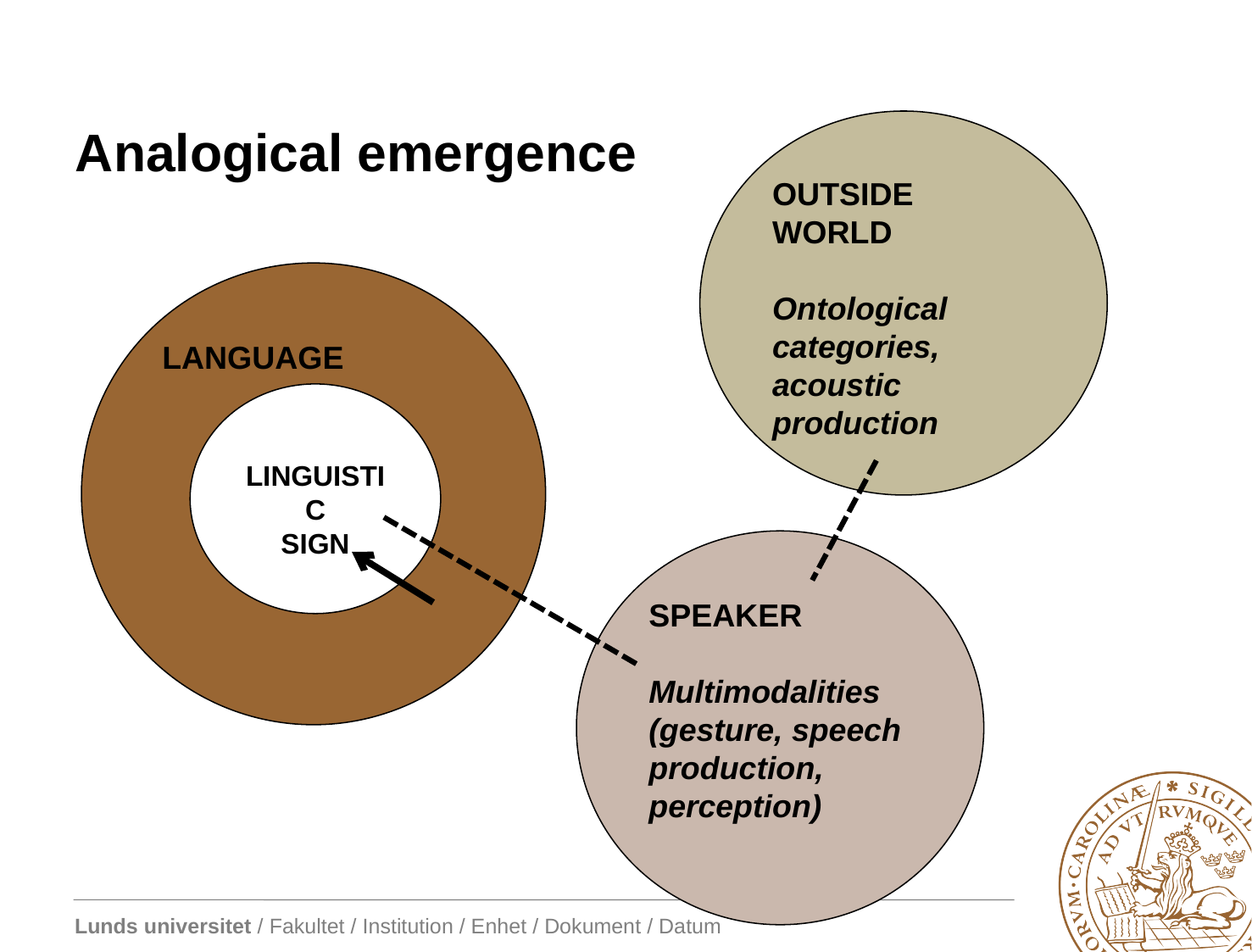

# Analogical emergence
Outside
World

Ontological categories, acoustic production
Language

Linguistic
sign
Speaker

Multimodalities
(gesture, speech production, perception)